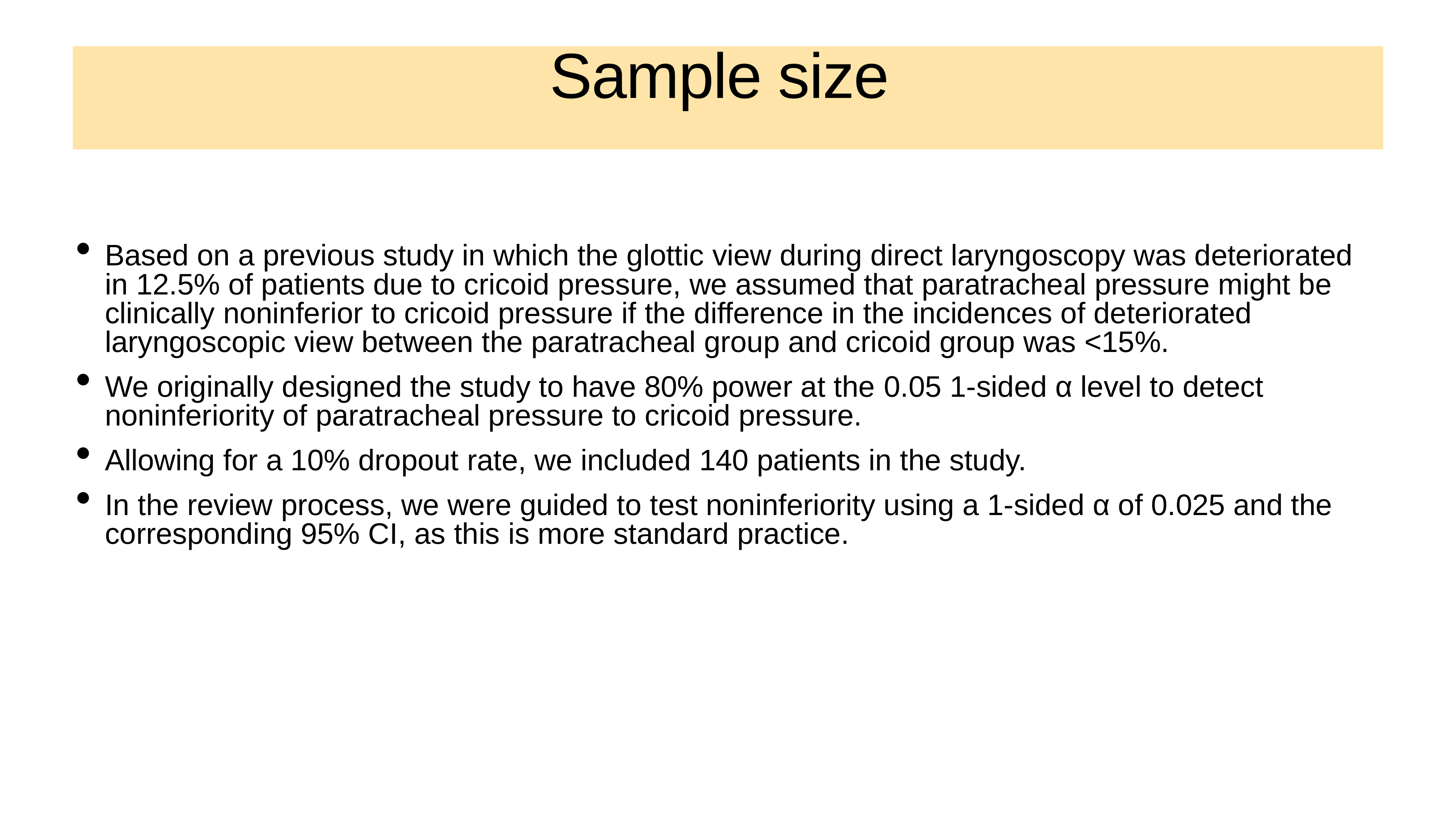

# Sample size

Based on a previous study in which the glottic view during direct laryngoscopy was deteriorated in 12.5% of patients due to cricoid pressure, we assumed that paratracheal pressure might be clinically noninferior to cricoid pressure if the difference in the incidences of deteriorated laryngoscopic view between the paratracheal group and cricoid group was <15%.
We originally designed the study to have 80% power at the 0.05 1-sided α level to detect noninferiority of paratracheal pressure to cricoid pressure.
Allowing for a 10% dropout rate, we included 140 patients in the study.
In the review process, we were guided to test noninferiority using a 1-sided α of 0.025 and the corresponding 95% CI, as this is more standard practice.